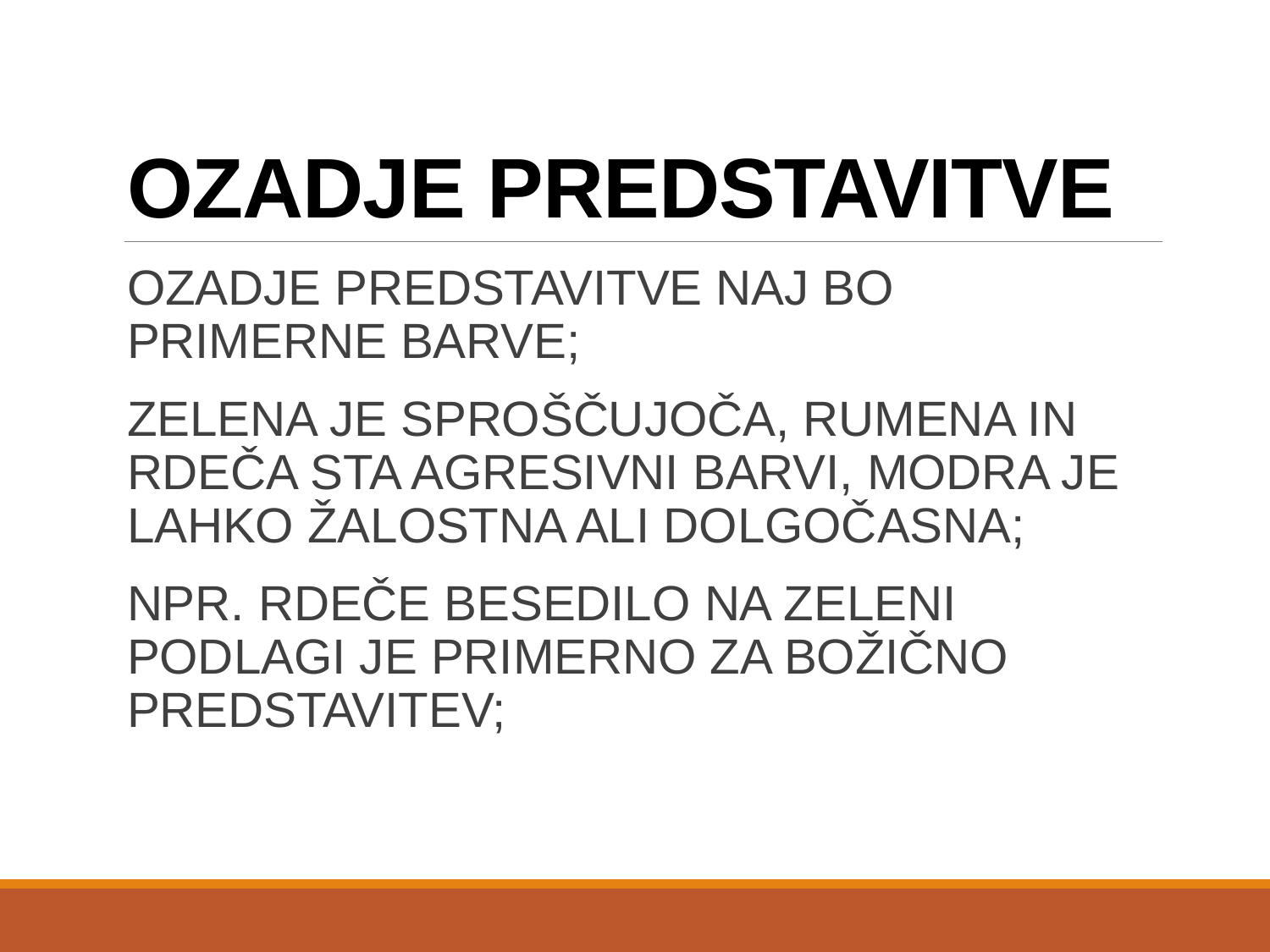

# OZADJE PREDSTAVITVE
OZADJE PREDSTAVITVE NAJ BO PRIMERNE BARVE;
ZELENA JE SPROŠČUJOČA, RUMENA IN RDEČA STA AGRESIVNI BARVI, MODRA JE LAHKO ŽALOSTNA ALI DOLGOČASNA;
NPR. RDEČE BESEDILO NA ZELENI PODLAGI JE PRIMERNO ZA BOŽIČNO PREDSTAVITEV;